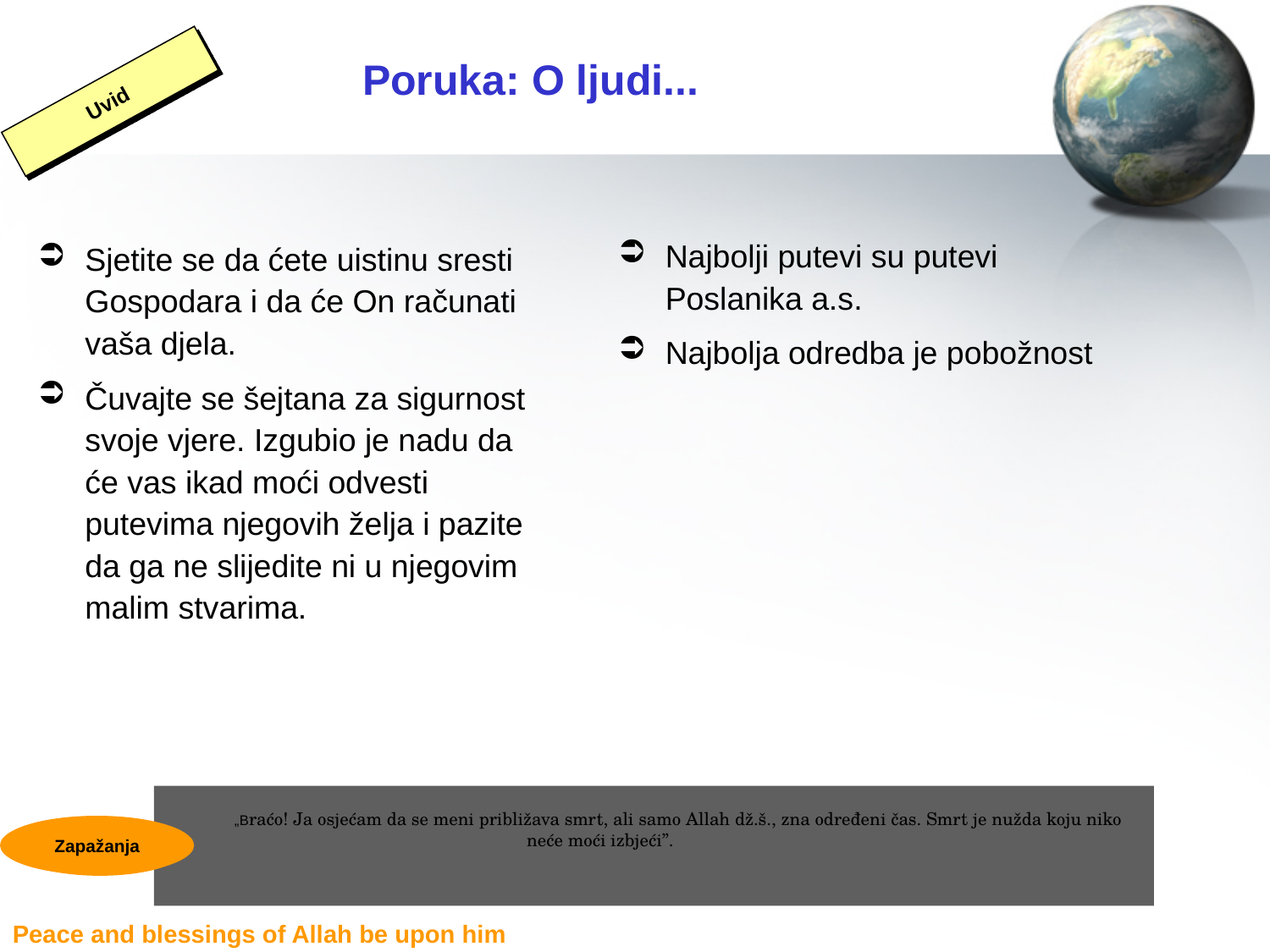

# Poruka: O ljudi...
Uvid
Najbolji putevi su putevi Poslanika a.s.
Najbolja odredba je pobožnost

Sjetite se da ćete uistinu sresti Gospodara i da će On računati vaša djela.
Čuvajte se šejtana za sigurnost svoje vjere. Izgubio je nadu da će vas ikad moći odvesti putevima njegovih želja i pazite da ga ne slijedite ni u njegovim malim stvarima.
                 „Braćo! Ja osjećam da se meni približava smrt, ali samo Allah dž.š., zna određeni čas. Smrt je nužda koju niko
                                                                          neće moći izbjeći”.

Zapažanja